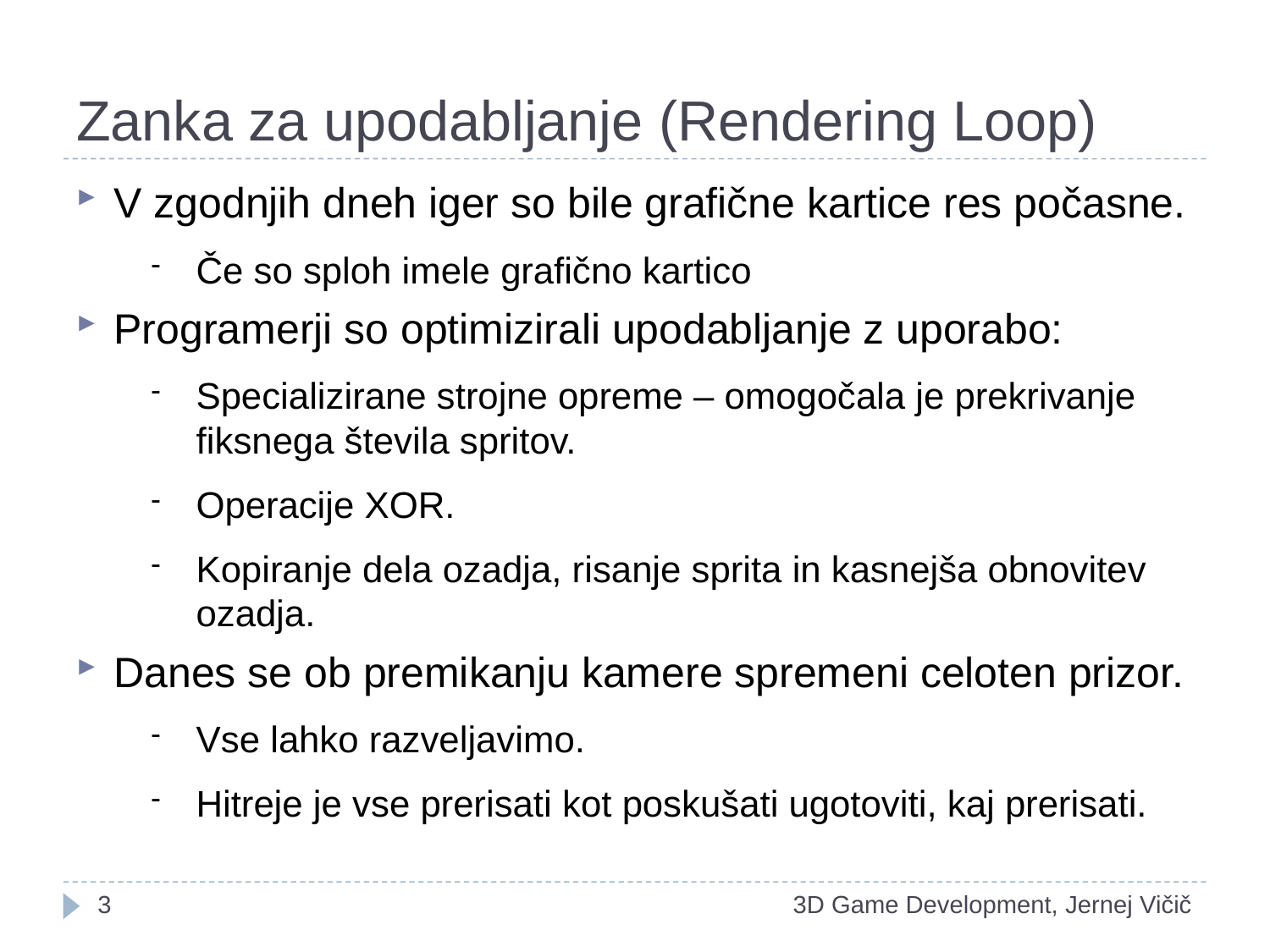

# Zanka za upodabljanje (Rendering Loop)
V zgodnjih dneh iger so bile grafične kartice res počasne.
Če so sploh imele grafično kartico
Programerji so optimizirali upodabljanje z uporabo:
Specializirane strojne opreme – omogočala je prekrivanje fiksnega števila spritov.
Operacije XOR.
Kopiranje dela ozadja, risanje sprita in kasnejša obnovitev ozadja.
Danes se ob premikanju kamere spremeni celoten prizor.
Vse lahko razveljavimo.
Hitreje je vse prerisati kot poskušati ugotoviti, kaj prerisati.
3
3D Game Development, Jernej Vičič